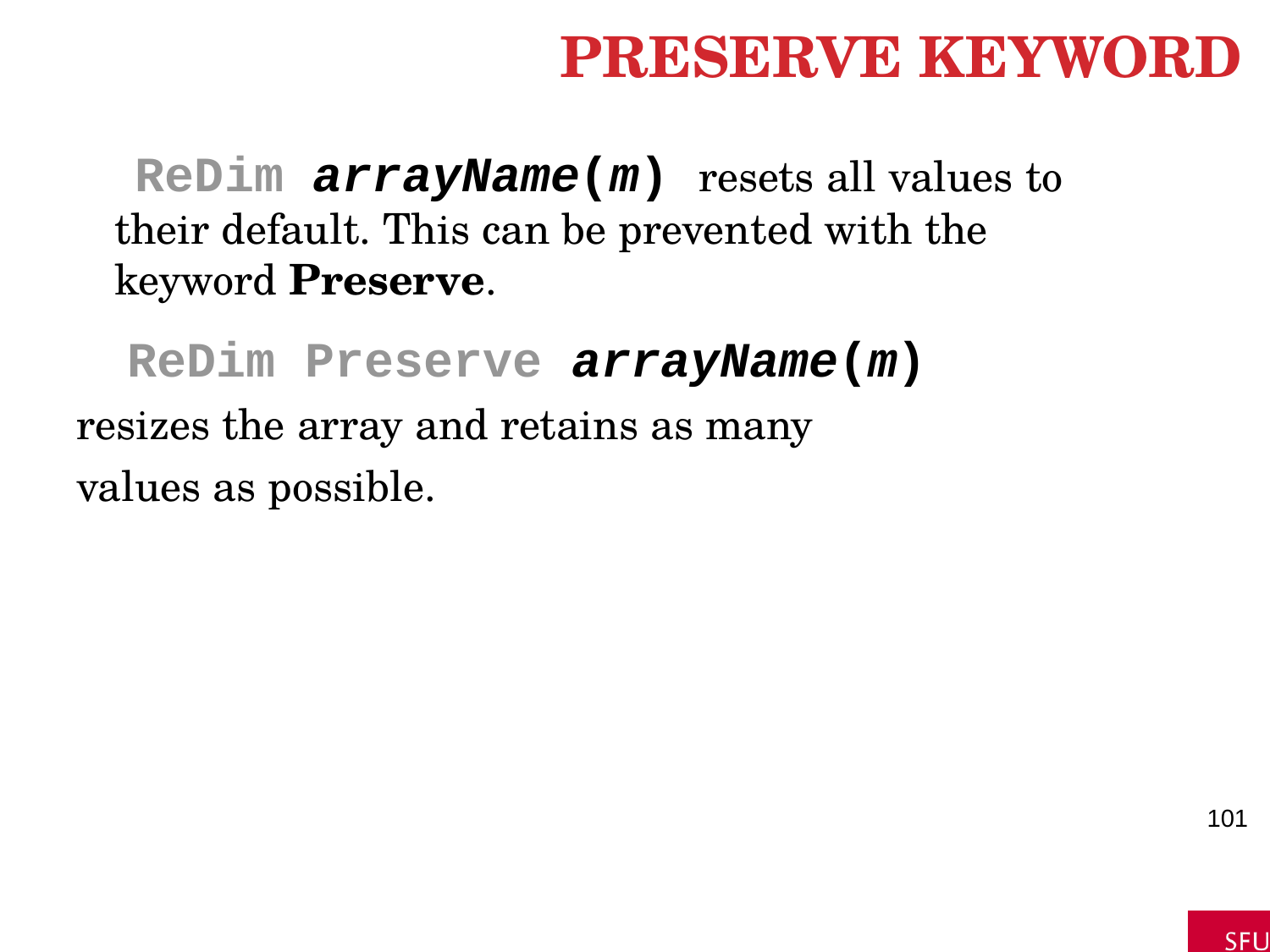

# Preserve Keyword
  ReDim arrayName(m) resets all values to their default. This can be prevented with the keyword Preserve.
  ReDim Preserve arrayName(m)
resizes the array and retains as many
values as possible.
101